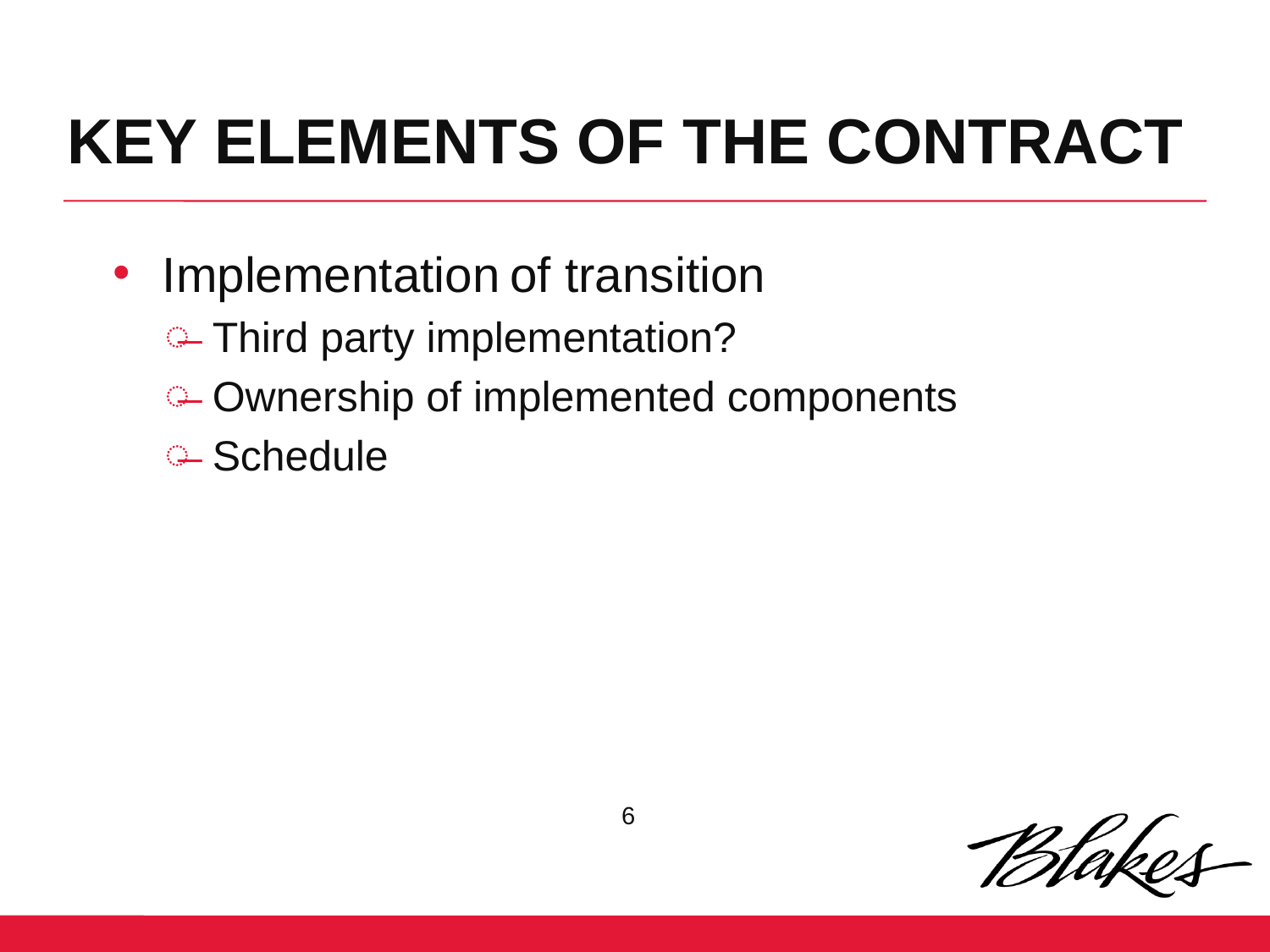

KEY ELEMENTS OF THE CONTRACT
Implementation of transition
Third party implementation?
Ownership of implemented components
Schedule
6